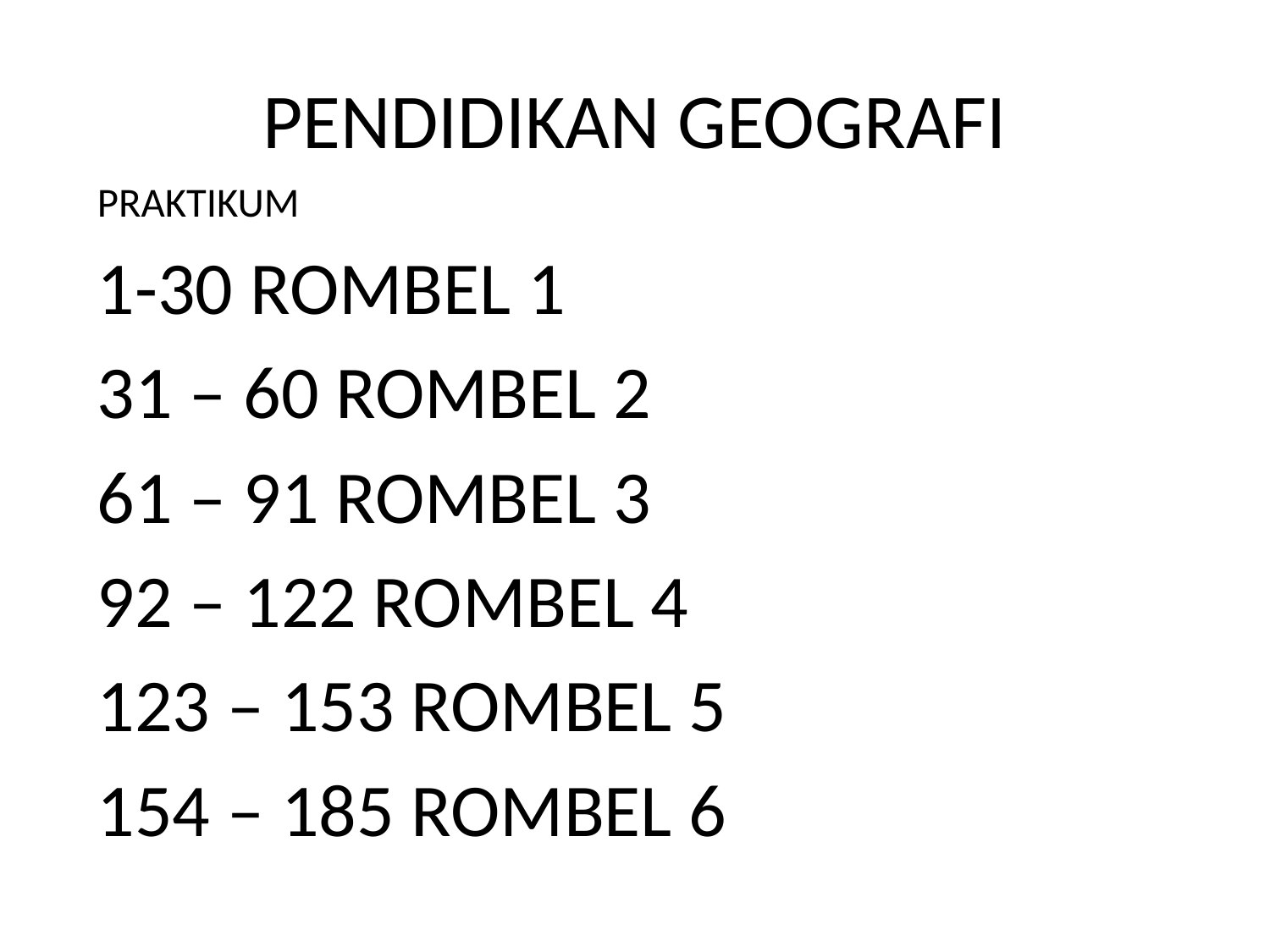

# PENDIDIKAN GEOGRAFI
PRAKTIKUM
1-30 ROMBEL 1
31 – 60 ROMBEL 2
61 – 91 ROMBEL 3
92 – 122 ROMBEL 4
123 – 153 ROMBEL 5
154 – 185 ROMBEL 6